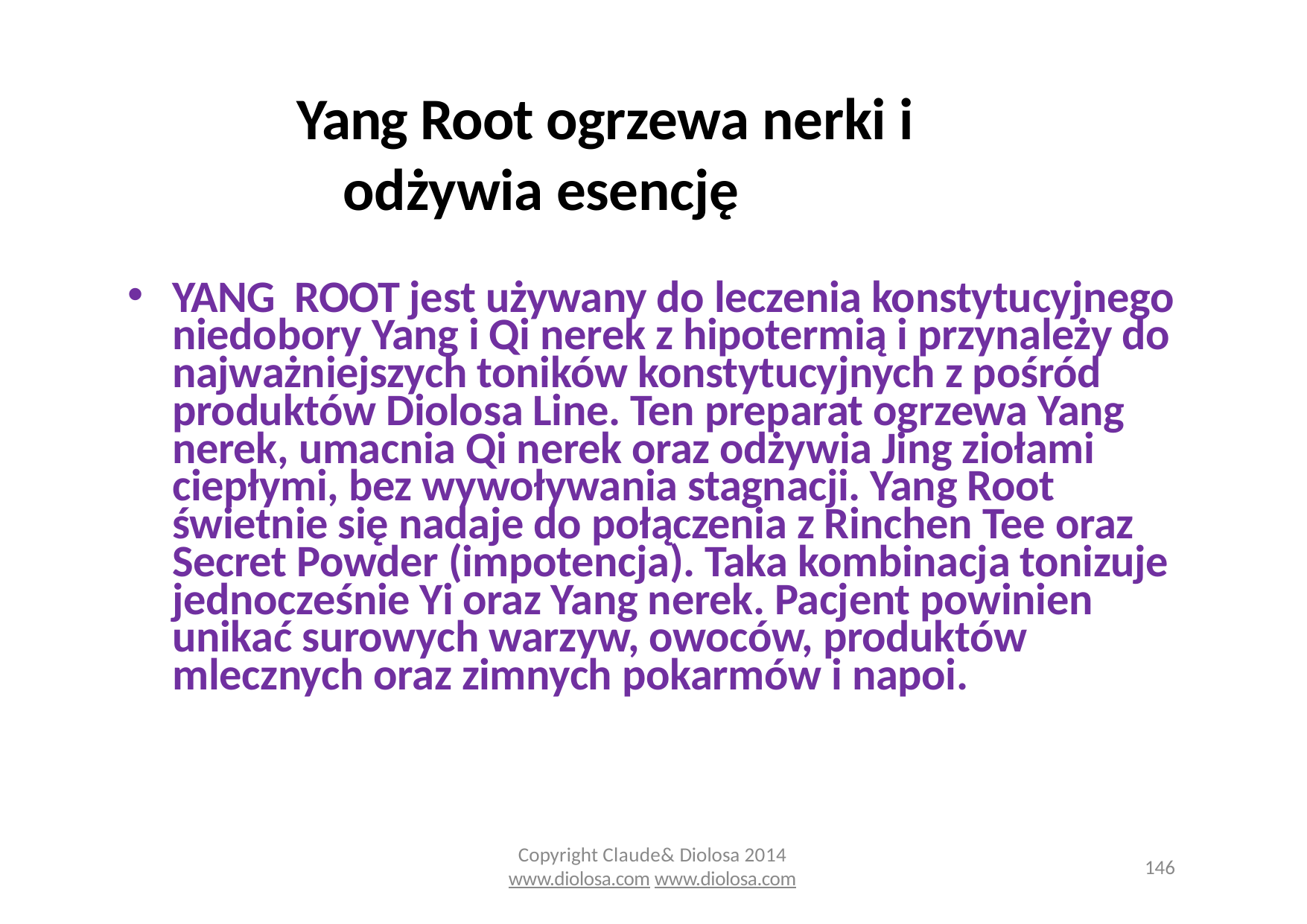

# Yang Root ogrzewa nerki i odżywia esencję
YANG  ROOT jest używany do leczenia konstytucyjnego niedobory Yang i Qi nerek z hipotermią i przynależy do najważniejszych toników konstytucyjnych z pośród produktów Diolosa Line. Ten preparat ogrzewa Yang nerek, umacnia Qi nerek oraz odżywia Jing ziołami ciepłymi, bez wywoływania stagnacji. Yang Root świetnie się nadaje do połączenia z Rinchen Tee oraz Secret Powder (impotencja). Taka kombinacja tonizuje jednocześnie Yi oraz Yang nerek. Pacjent powinien unikać surowych warzyw, owoców, produktów mlecznych oraz zimnych pokarmów i napoi.
Copyright Claude& Diolosa 2014
www.diolosa.com www.diolosa.com
146